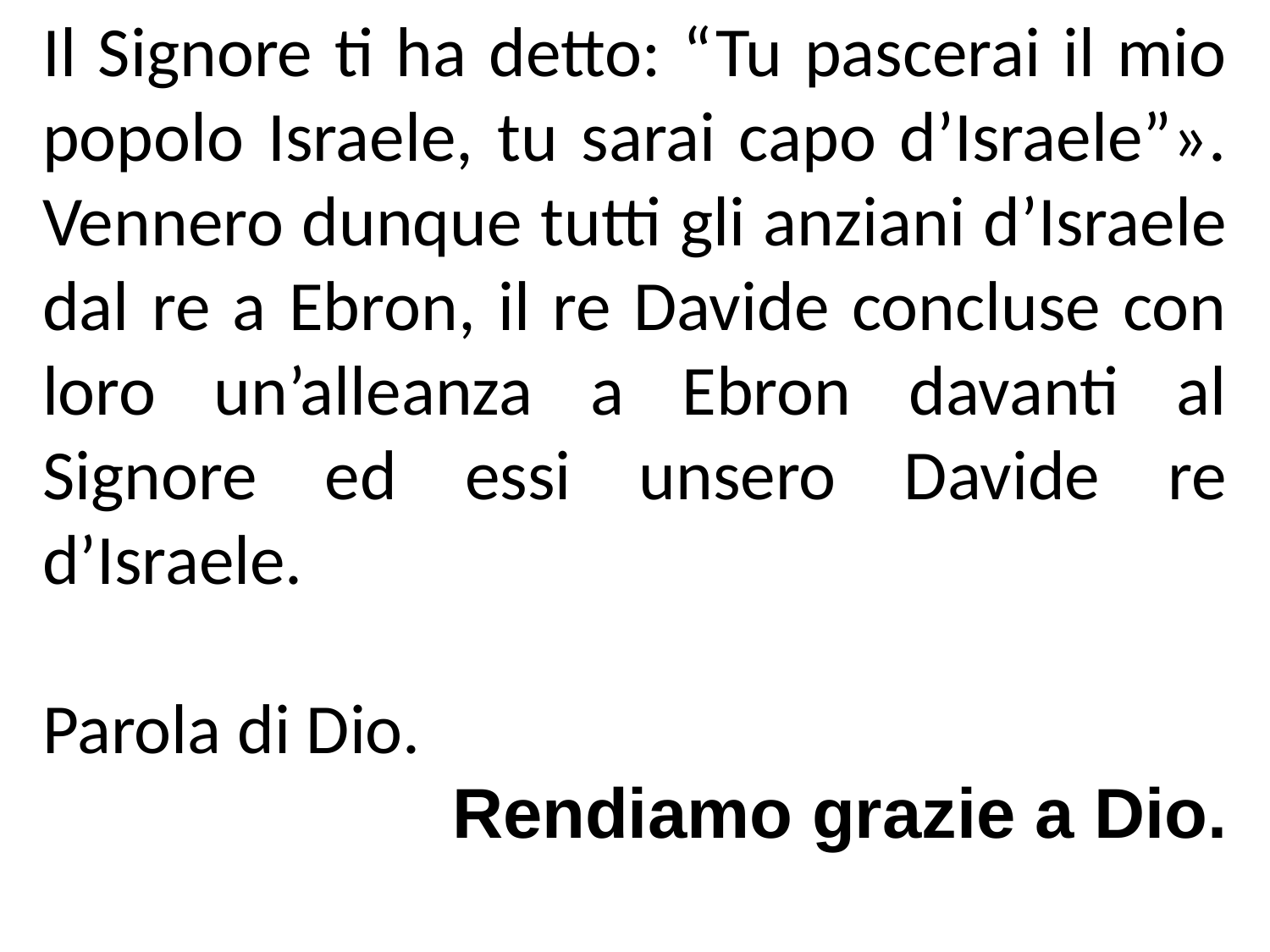

Il Signore ti ha detto: “Tu pascerai il mio popolo Israele, tu sarai capo d’Israele”». Vennero dunque tutti gli anziani d’Israele dal re a Ebron, il re Davide concluse con loro un’alleanza a Ebron davanti al Signore ed essi unsero Davide re d’Israele.

Parola di Dio.
Rendiamo grazie a Dio.